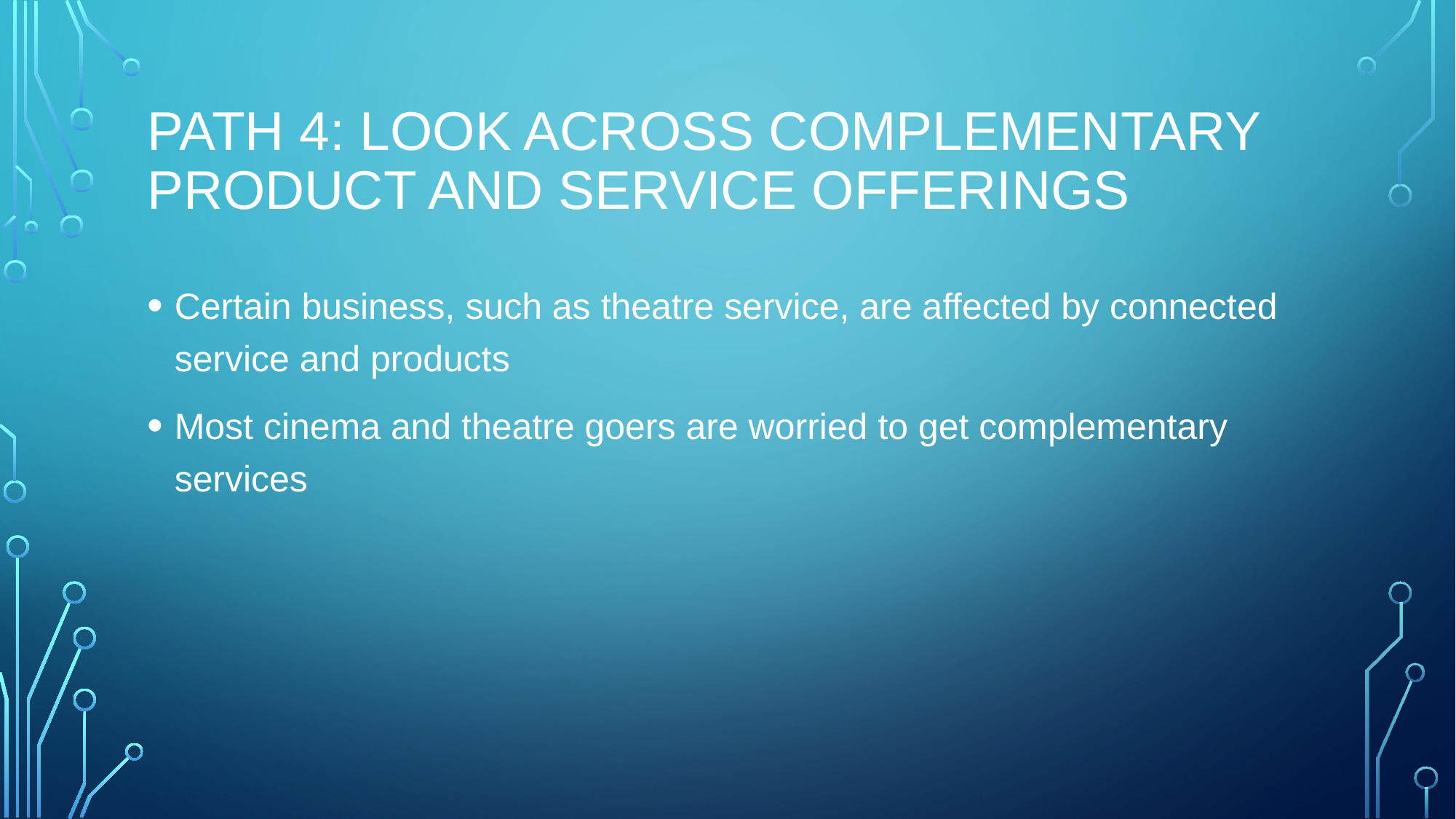

# PATH 4: LOOK ACROSS COMPLEMENTARY PRODUCT AND SERVICE OFFERINGS
Certain business, such as theatre service, are affected by connected service and products
Most cinema and theatre goers are worried to get complementary services